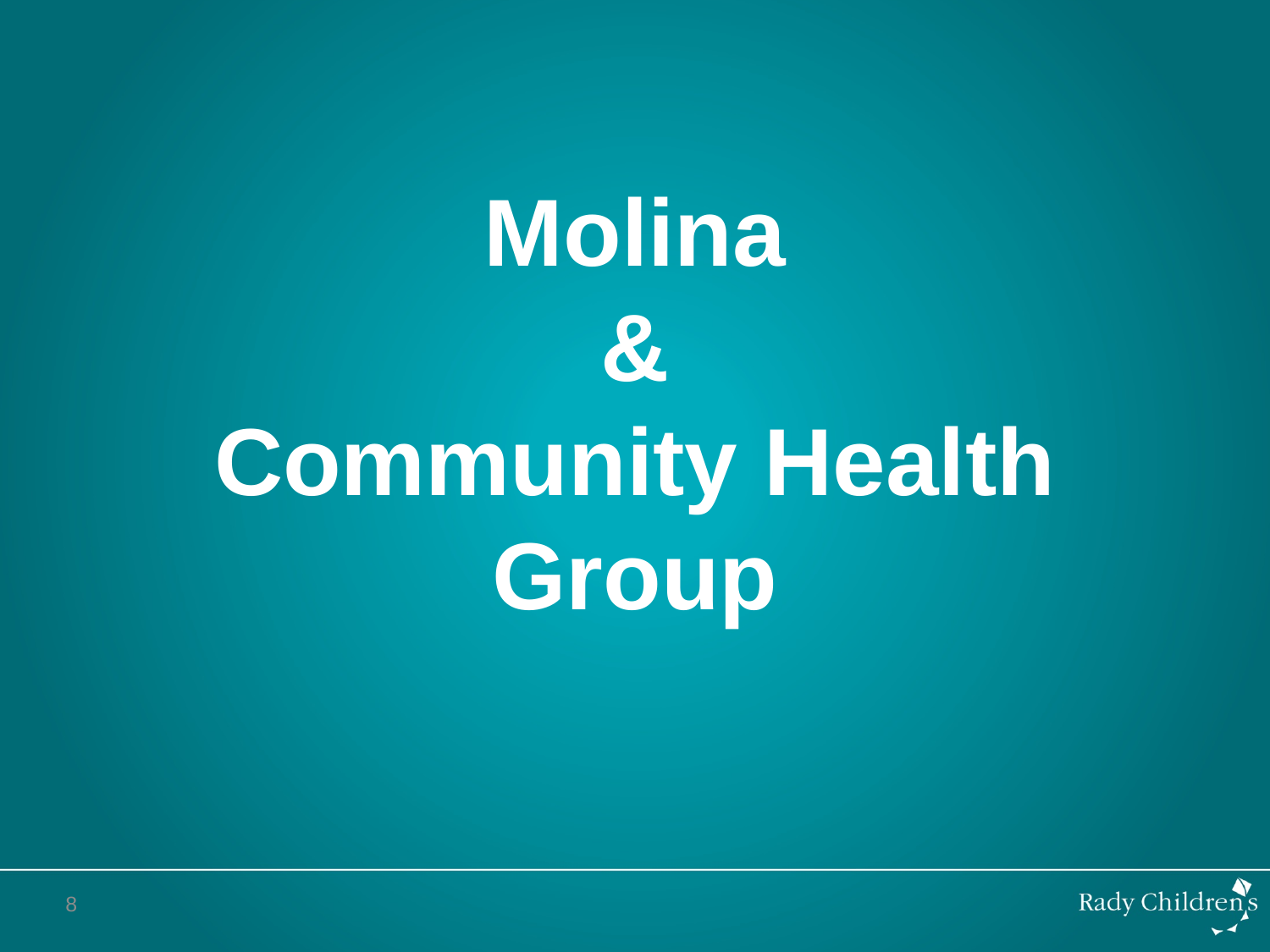

# Molina & Community Health Group
8